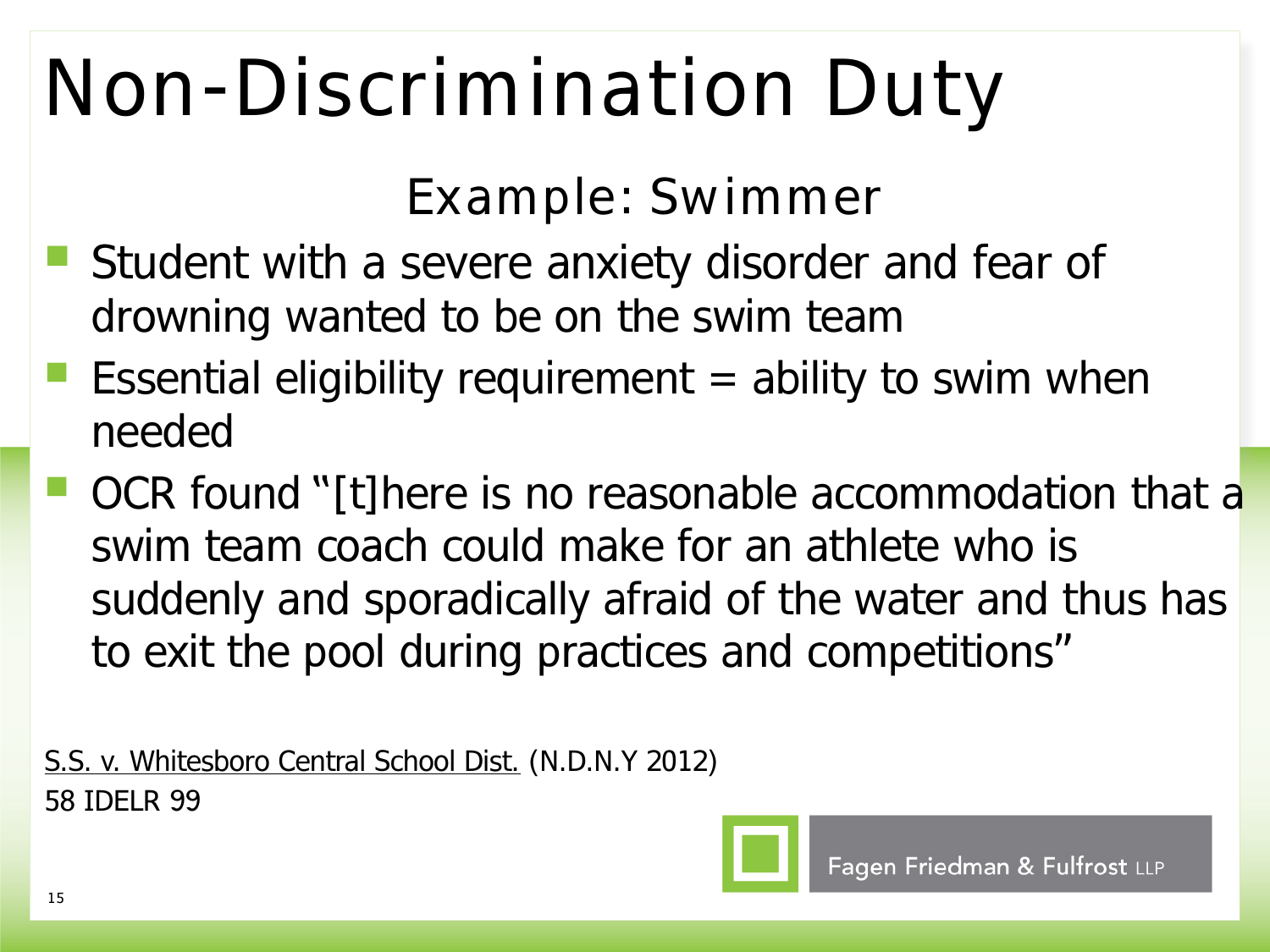

# Non-Discrimination Duty
Example: Swimmer
Student with a severe anxiety disorder and fear of drowning wanted to be on the swim team
Essential eligibility requirement = ability to swim when needed
OCR found “[t]here is no reasonable accommodation that a swim team coach could make for an athlete who is suddenly and sporadically afraid of the water and thus has to exit the pool during practices and competitions”

S.S. v. Whitesboro Central School Dist. (N.D.N.Y 2012)
58 IDELR 99